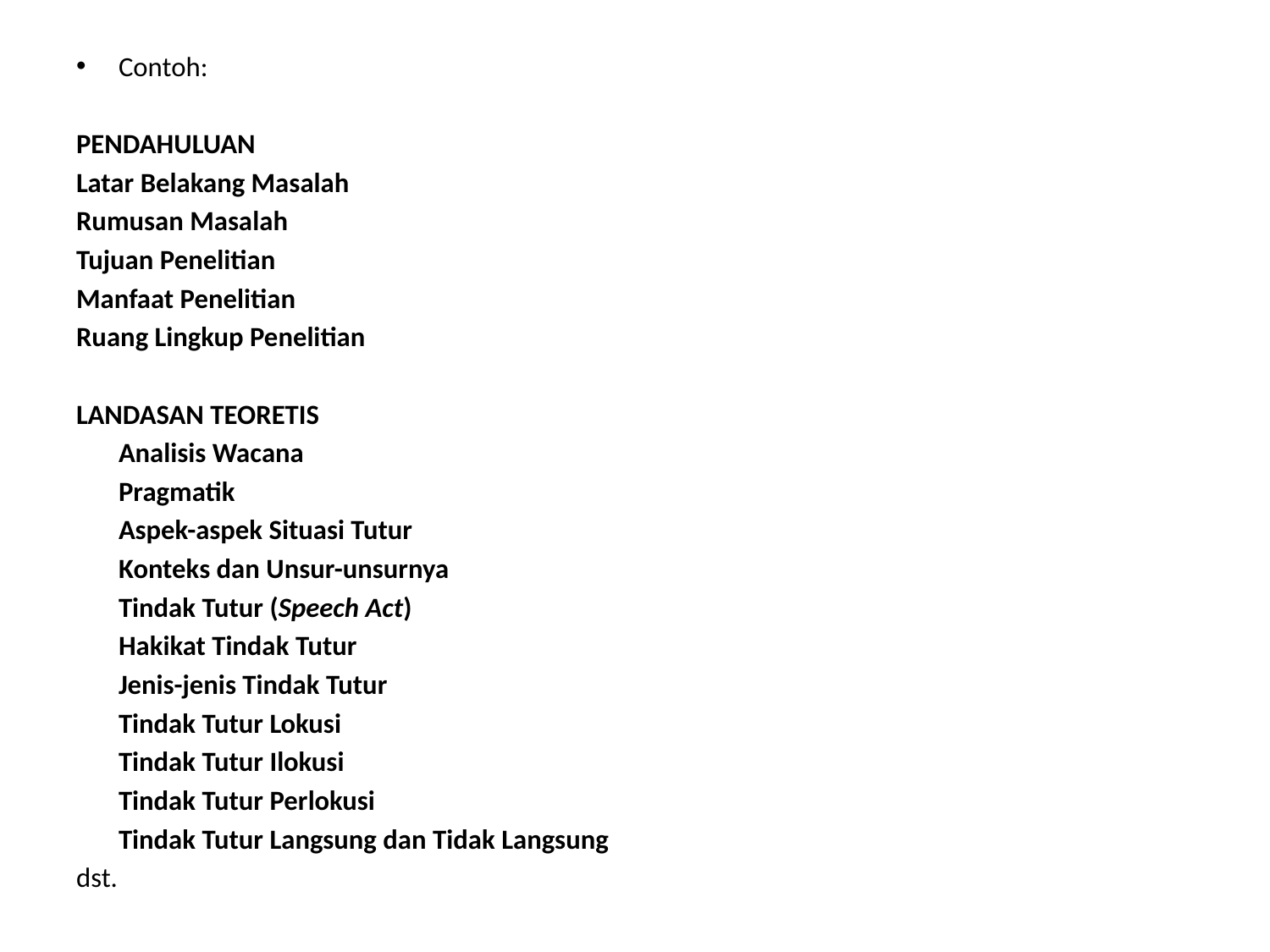

Contoh:

PENDAHULUAN
Latar Belakang Masalah
Rumusan Masalah
Tujuan Penelitian
Manfaat Penelitian
Ruang Lingkup Penelitian

LANDASAN TEORETIS
	Analisis Wacana
	Pragmatik
	Aspek-aspek Situasi Tutur
	Konteks dan Unsur-unsurnya
	Tindak Tutur (Speech Act)
		Hakikat Tindak Tutur
		Jenis-jenis Tindak Tutur
			Tindak Tutur Lokusi
			Tindak Tutur Ilokusi
			Tindak Tutur Perlokusi
			Tindak Tutur Langsung dan Tidak Langsung
dst.